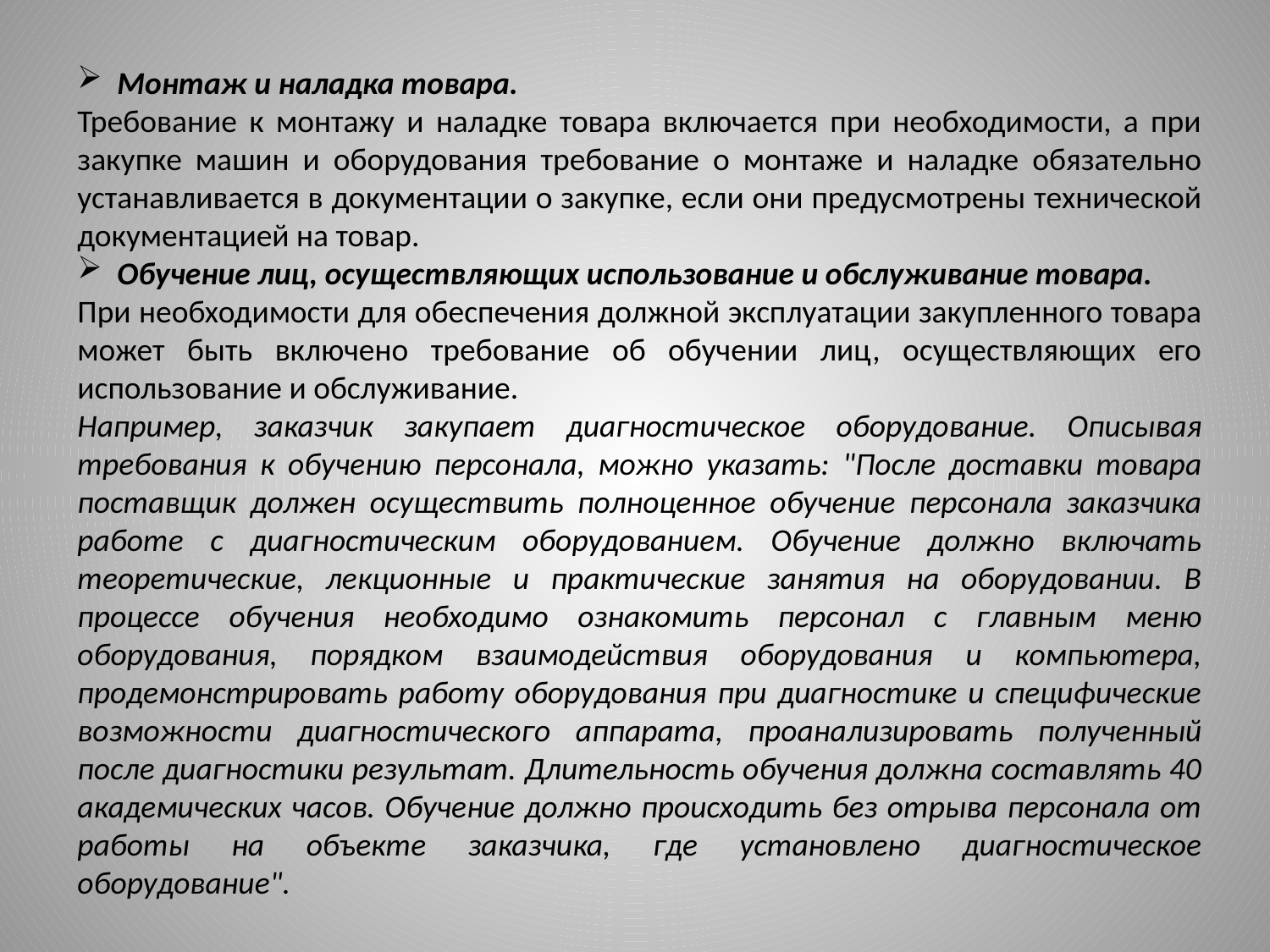

Монтаж и наладка товара.
Требование к монтажу и наладке товара включается при необходимости, а при закупке машин и оборудования требование о монтаже и наладке обязательно устанавливается в документации о закупке, если они предусмотрены технической документацией на товар.
Обучение лиц, осуществляющих использование и обслуживание товара.
При необходимости для обеспечения должной эксплуатации закупленного товара может быть включено требование об обучении лиц, осуществляющих его использование и обслуживание.
Например, заказчик закупает диагностическое оборудование. Описывая требования к обучению персонала, можно указать: "После доставки товара поставщик должен осуществить полноценное обучение персонала заказчика работе с диагностическим оборудованием. Обучение должно включать теоретические, лекционные и практические занятия на оборудовании. В процессе обучения необходимо ознакомить персонал с главным меню оборудования, порядком взаимодействия оборудования и компьютера, продемонстрировать работу оборудования при диагностике и специфические возможности диагностического аппарата, проанализировать полученный после диагностики результат. Длительность обучения должна составлять 40 академических часов. Обучение должно происходить без отрыва персонала от работы на объекте заказчика, где установлено диагностическое оборудование".